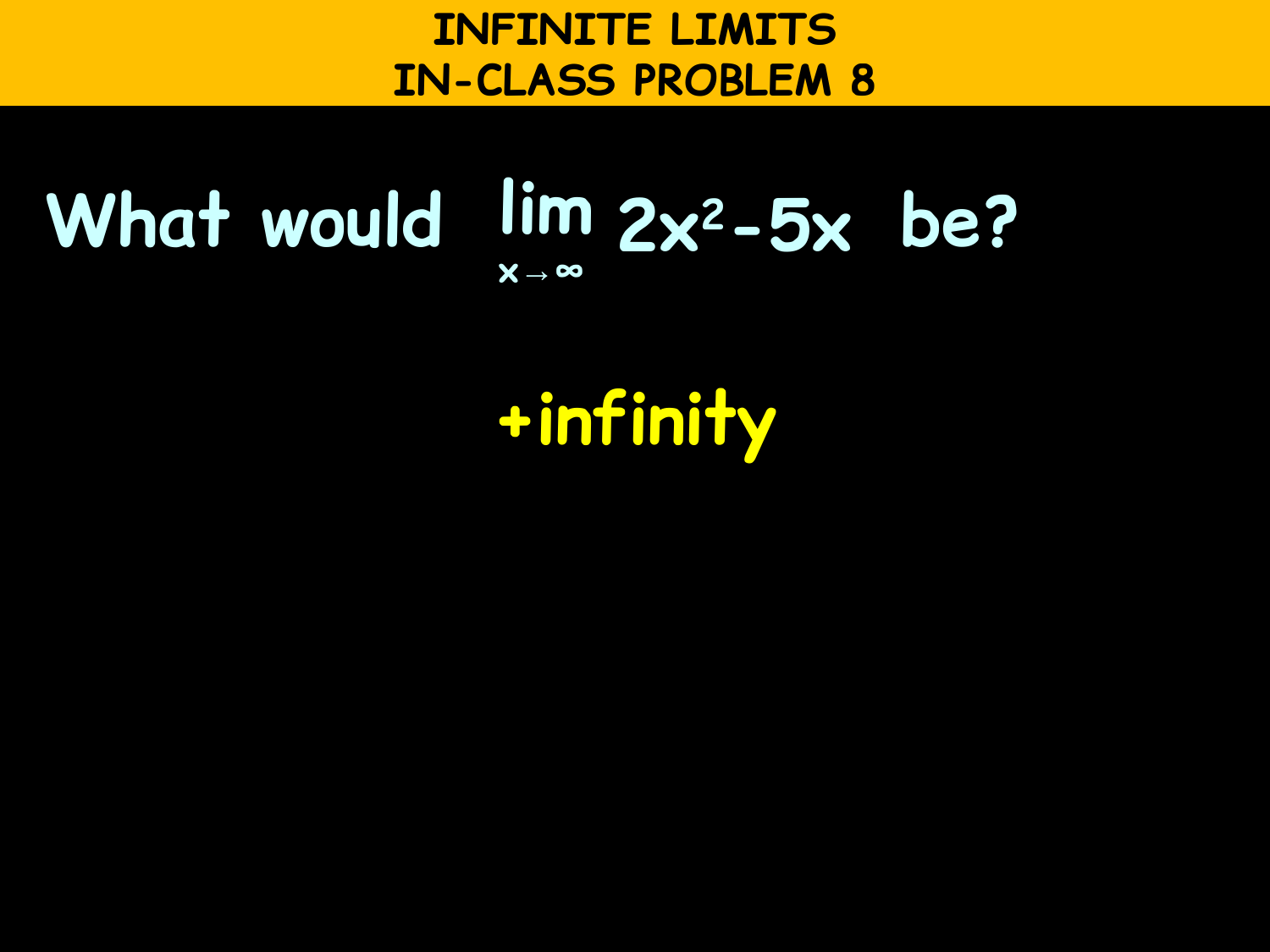

INFINITE LIMITS
IN-CLASS PROBLEM 8
What would               be?

+infinity

 lim
  x→∞
2x2-5x